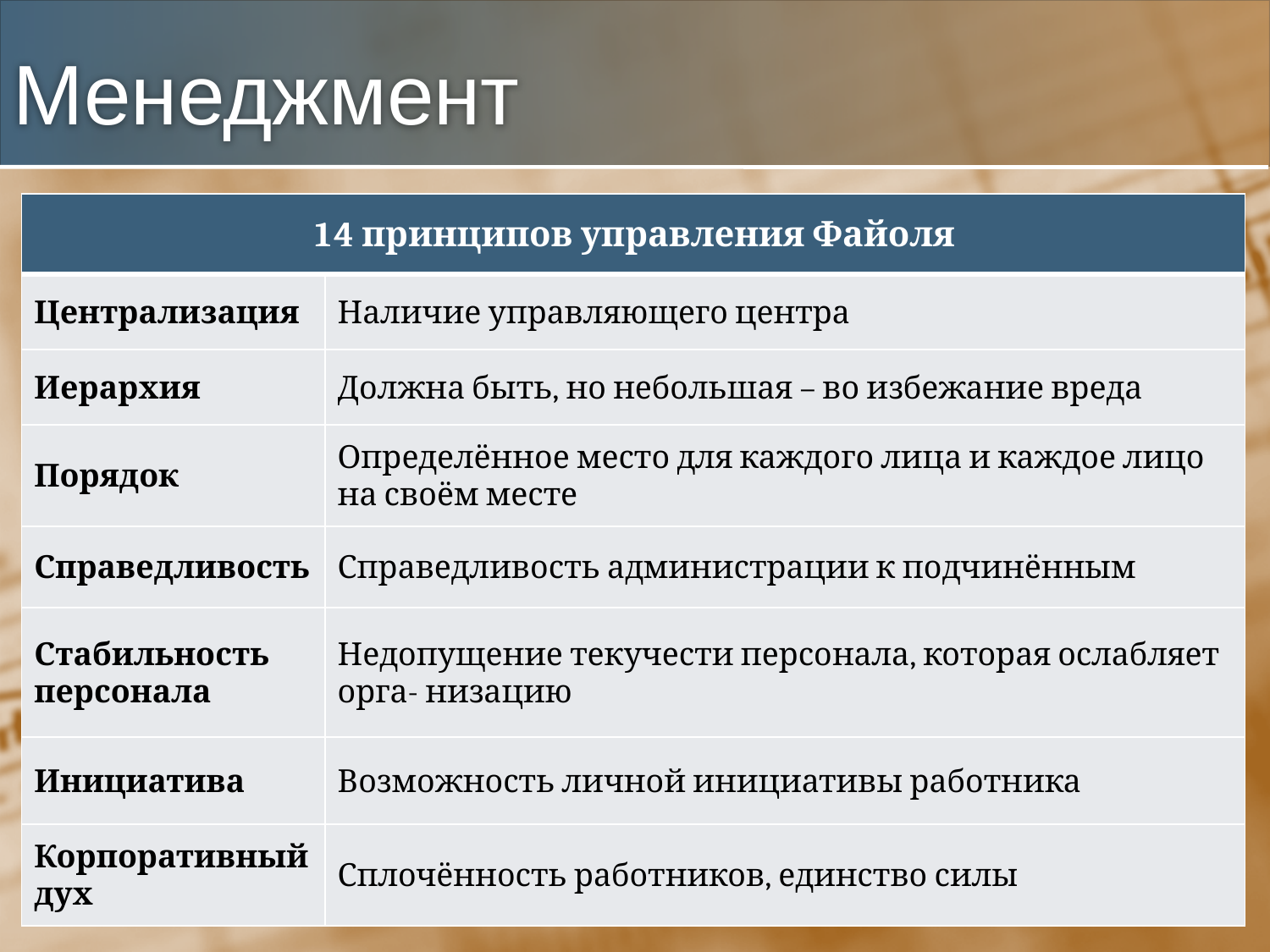

# Менеджмент

| 14 принципов управления Файоля |  |
| --- | --- |
| Централизация | Наличие управляющего центра |
| Иерархия | Должна быть, но небольшая – во избежание вреда |
| Порядок | Определённое место для каждого лица и каждое лицо на своём месте |
| Справедливость | Справедливость администрации к подчинённым |
| Стабильность персонала | Недопущение текучести персонала, которая ослабляет орга- низацию |
| Инициатива | Возможность личной инициативы работника |
| Корпоративный дух | Сплочённость работников, единство силы |